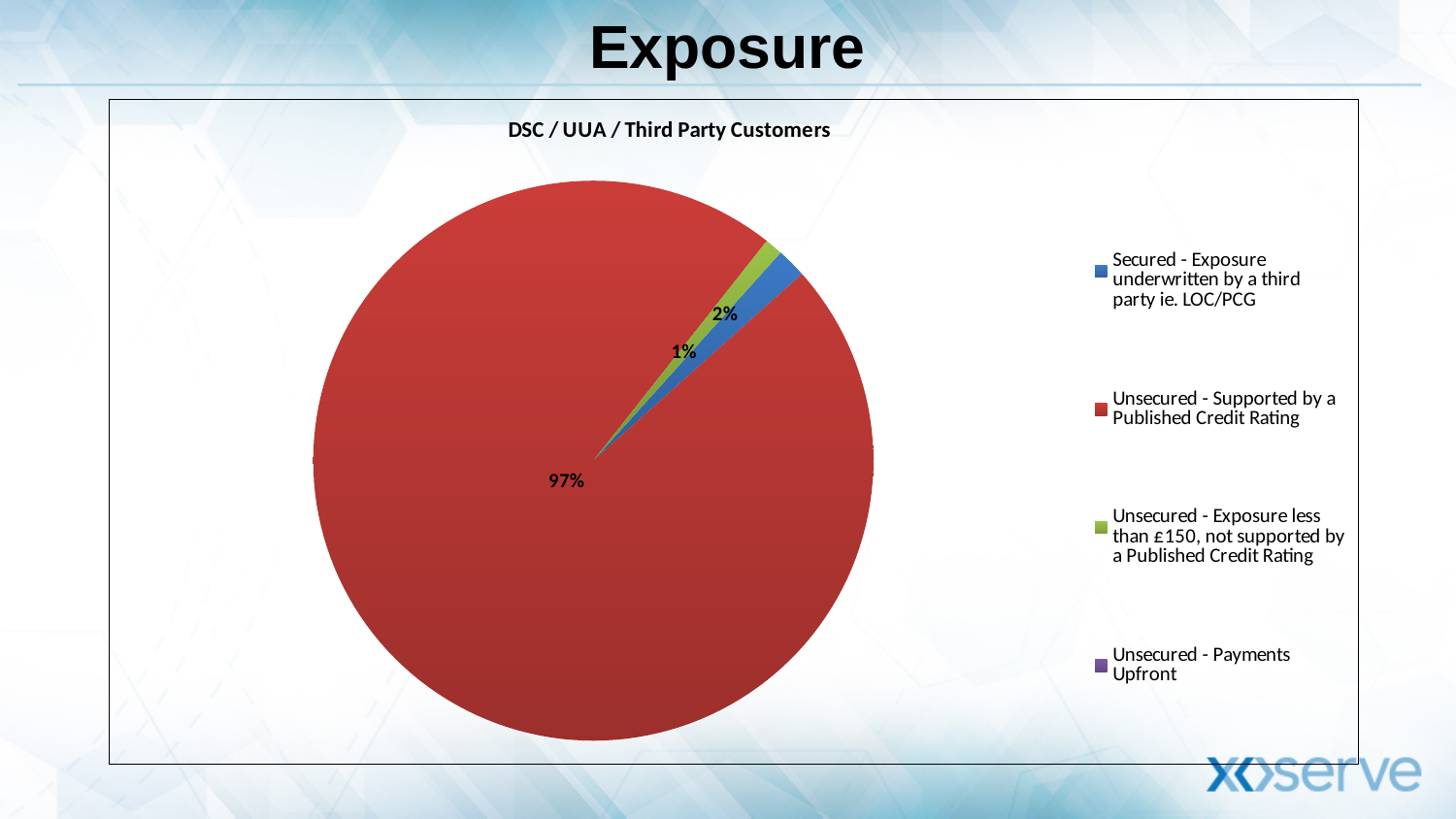

# Exposure

### Chart: DSC / UUA / Third Party Customers

| Category |  |
|---|---|
| Secured - Exposure underwritten by a third party ie. LOC/PCG | 5.0 |
| Unsecured - Supported by a Published Credit Rating | 283.0 |
| Unsecured - Exposure less than £150, not supported by a Published Credit Rating | 3.0 |
| Unsecured - Payments Upfront | 0.0 |